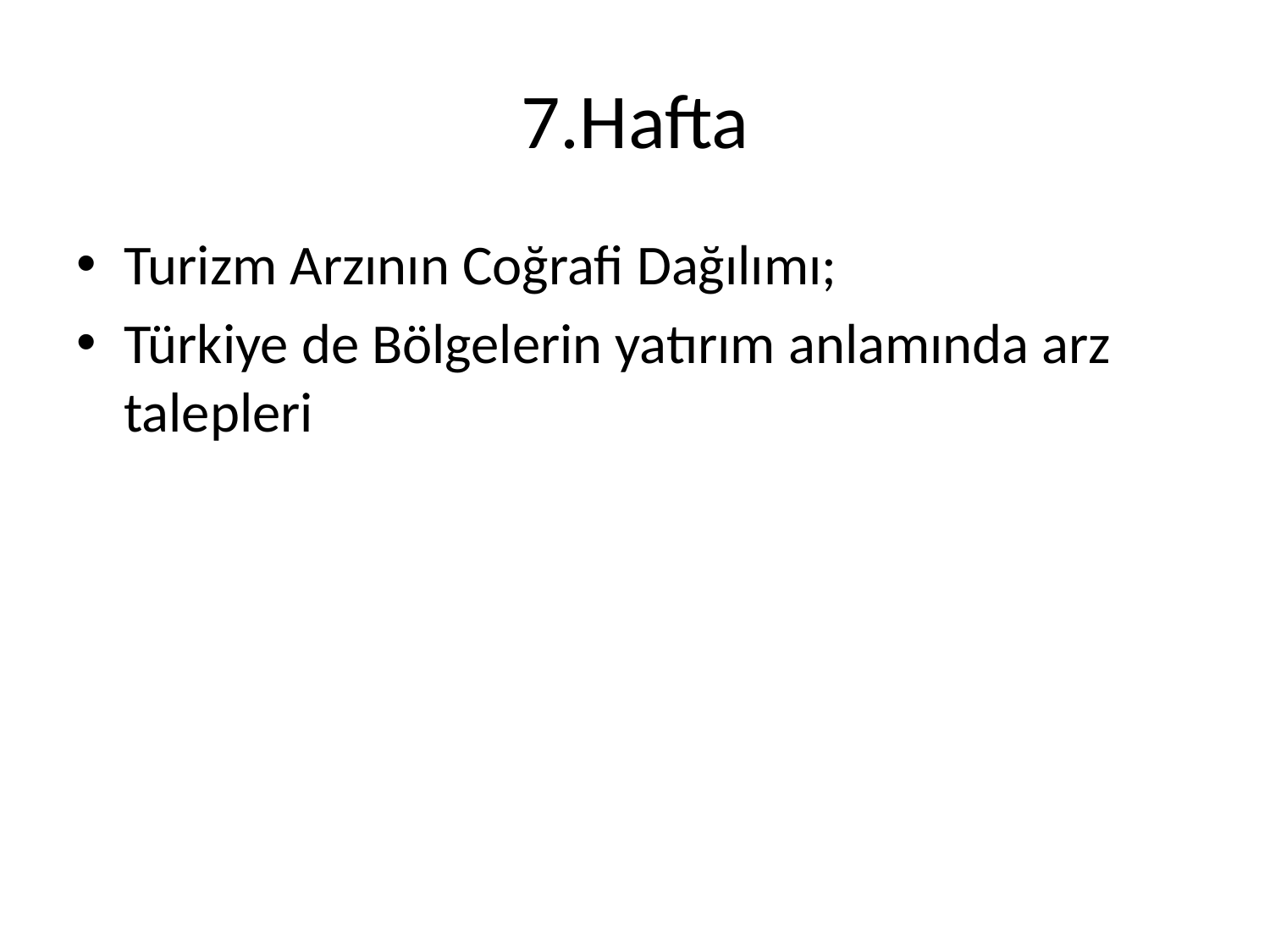

# 7.Hafta
Turizm Arzının Coğrafi Dağılımı;
Türkiye de Bölgelerin yatırım anlamında arz talepleri